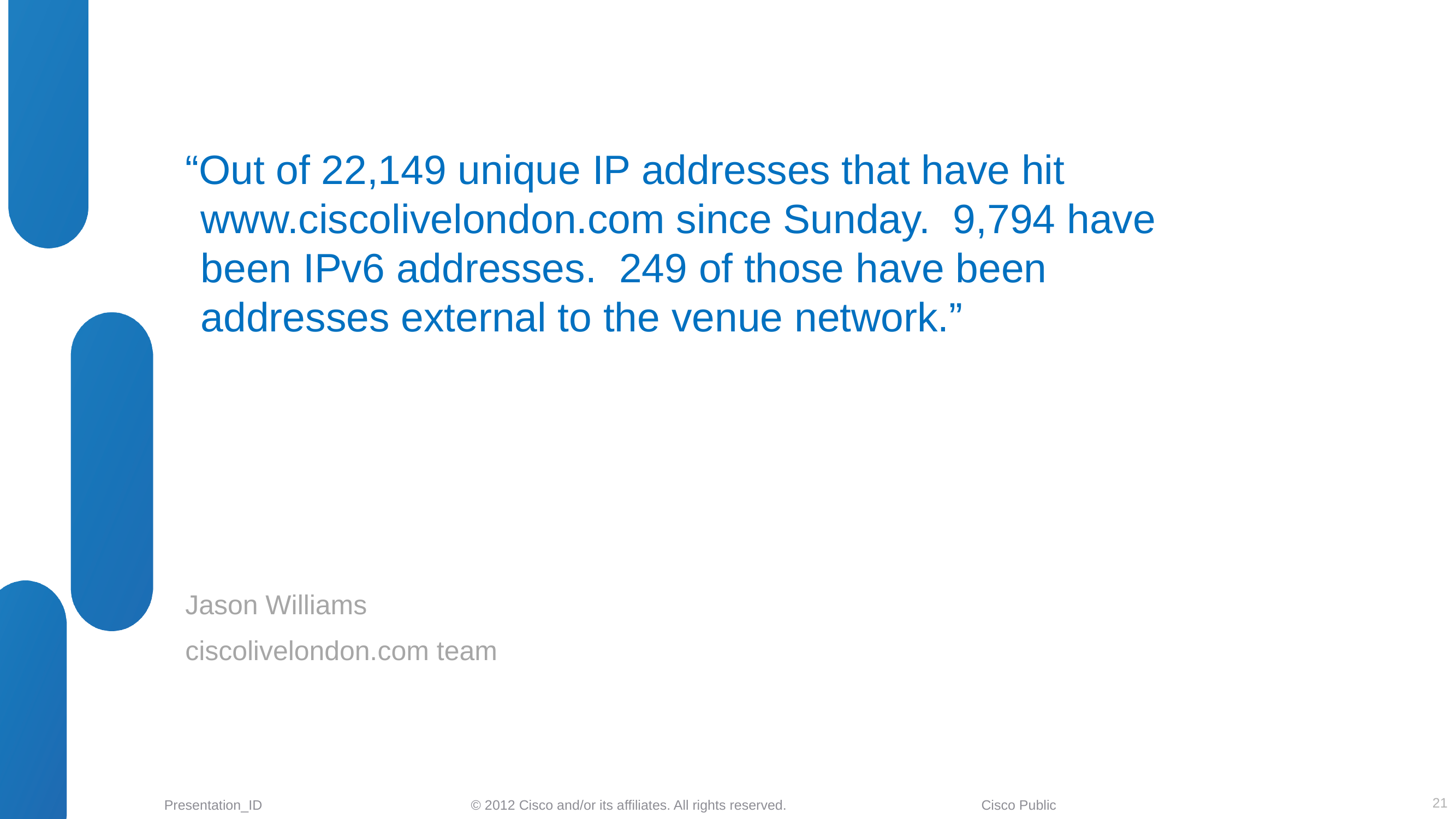

# “Out of 22,149 unique IP addresses that have hit www.ciscolivelondon.com since Sunday.  9,794 have been IPv6 addresses.  249 of those have been addresses external to the venue network.”
Jason Williams
ciscolivelondon.com team

21